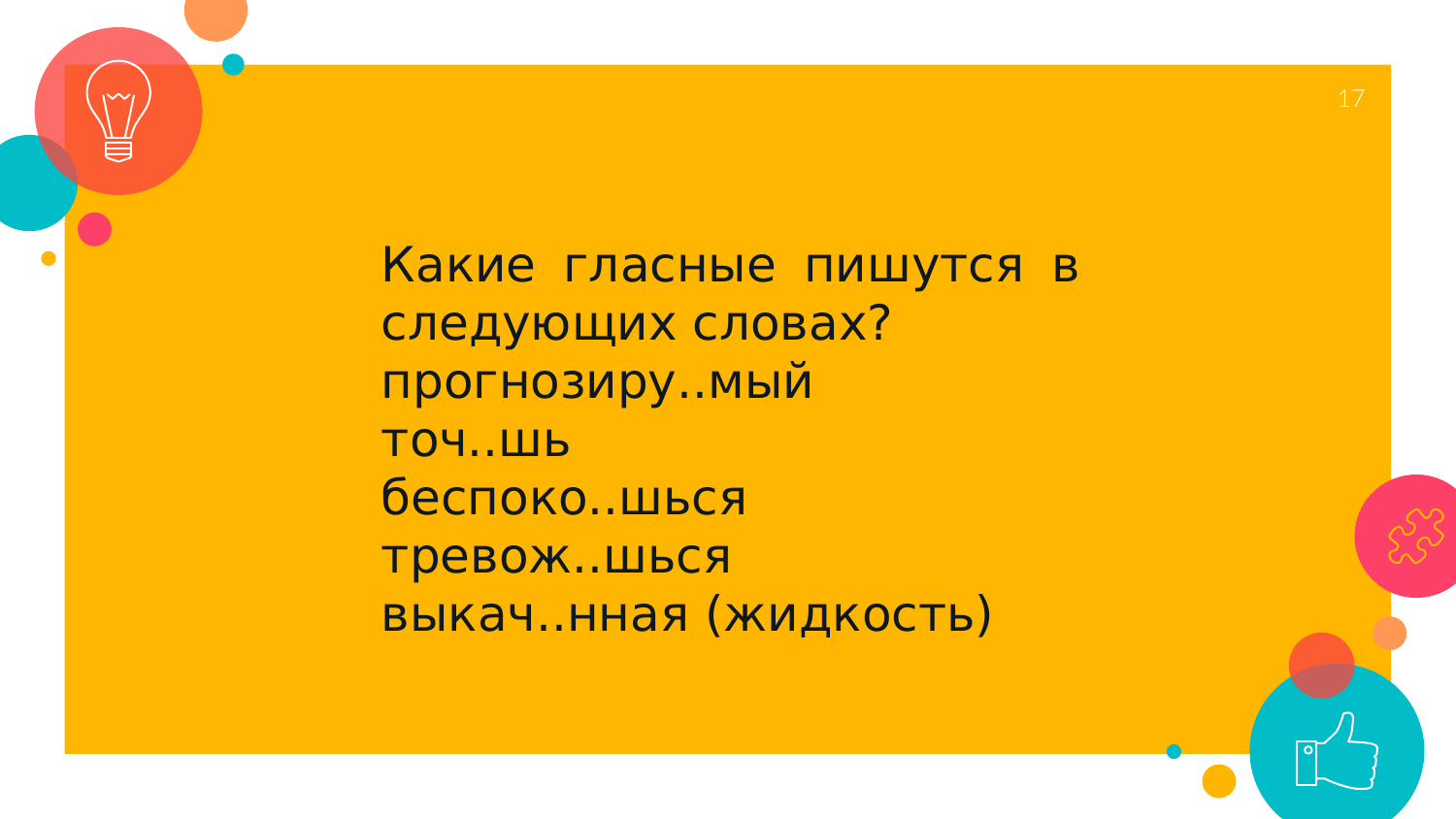

17
Какие гласные пишутся в следующих словах?
прогнозиру..мый
точ..шь
беспоко..шься
тревож..шься
выкач..нная (жидкость)